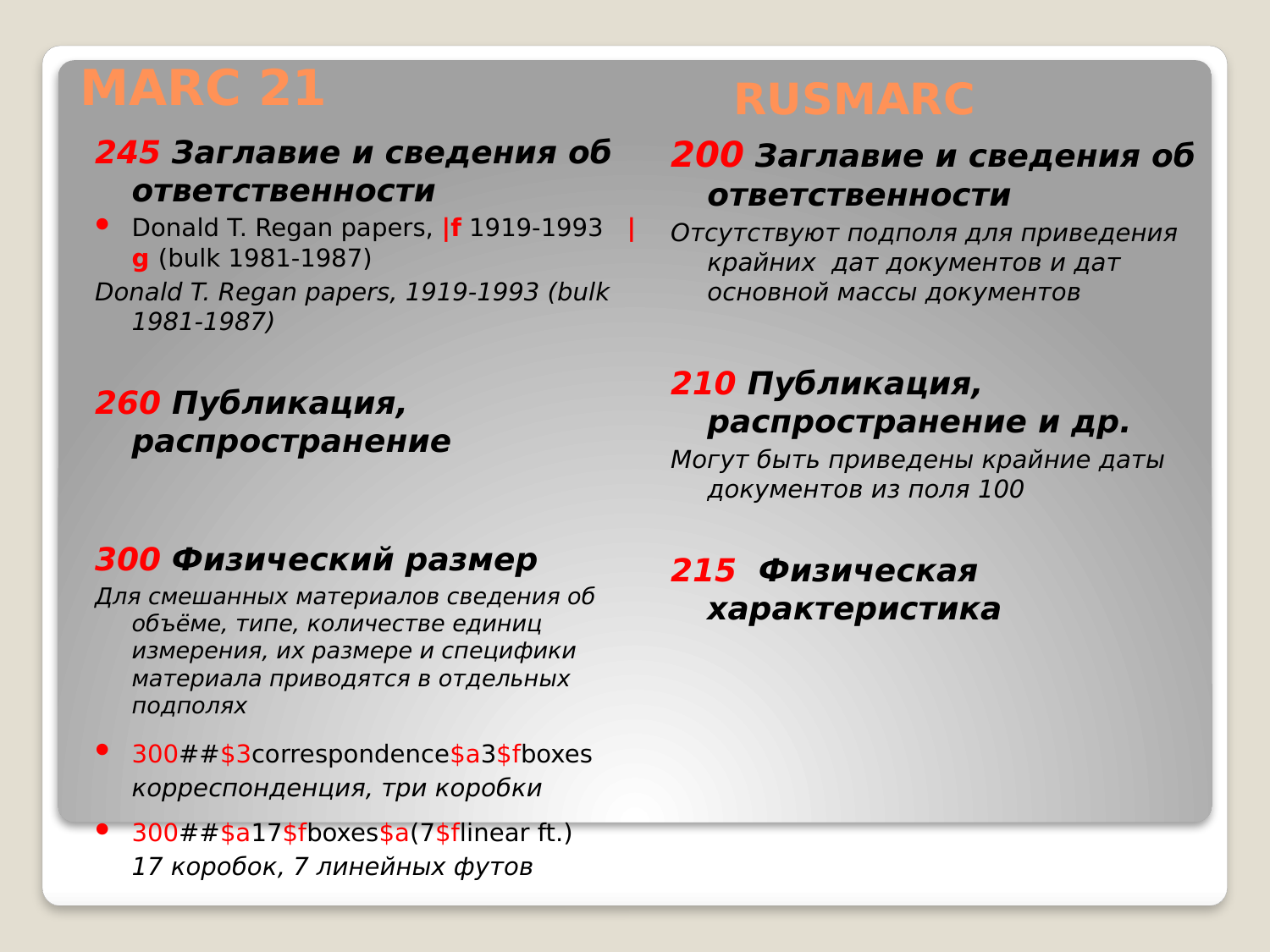

MARC 21

RUSMARC

245 Заглавие и сведения об ответственности
Donald T. Regan papers, |f 1919-1993   |g (bulk 1981-1987)
Donald T. Regan papers, 1919-1993 (bulk 1981-1987)

260 Публикация, распространение

300 Физический размер
Для смешанных материалов сведения об объёме, типе, количестве единиц измерения, их размере и специфики материала приводятся в отдельных подполях

300##$3correspondence$a3$fboxes
	корреспонденция, три коробки
300##$a17$fboxes$a(7$flinear ft.)
	17 коробок, 7 линейных футов

200 Заглавие и сведения об ответственности
Отсутствуют подполя для приведения  крайних  дат документов и дат основной массы документов
210 Публикация, распространение и др.
Могут быть приведены крайние даты документов из поля 100

215  Физическая характеристика